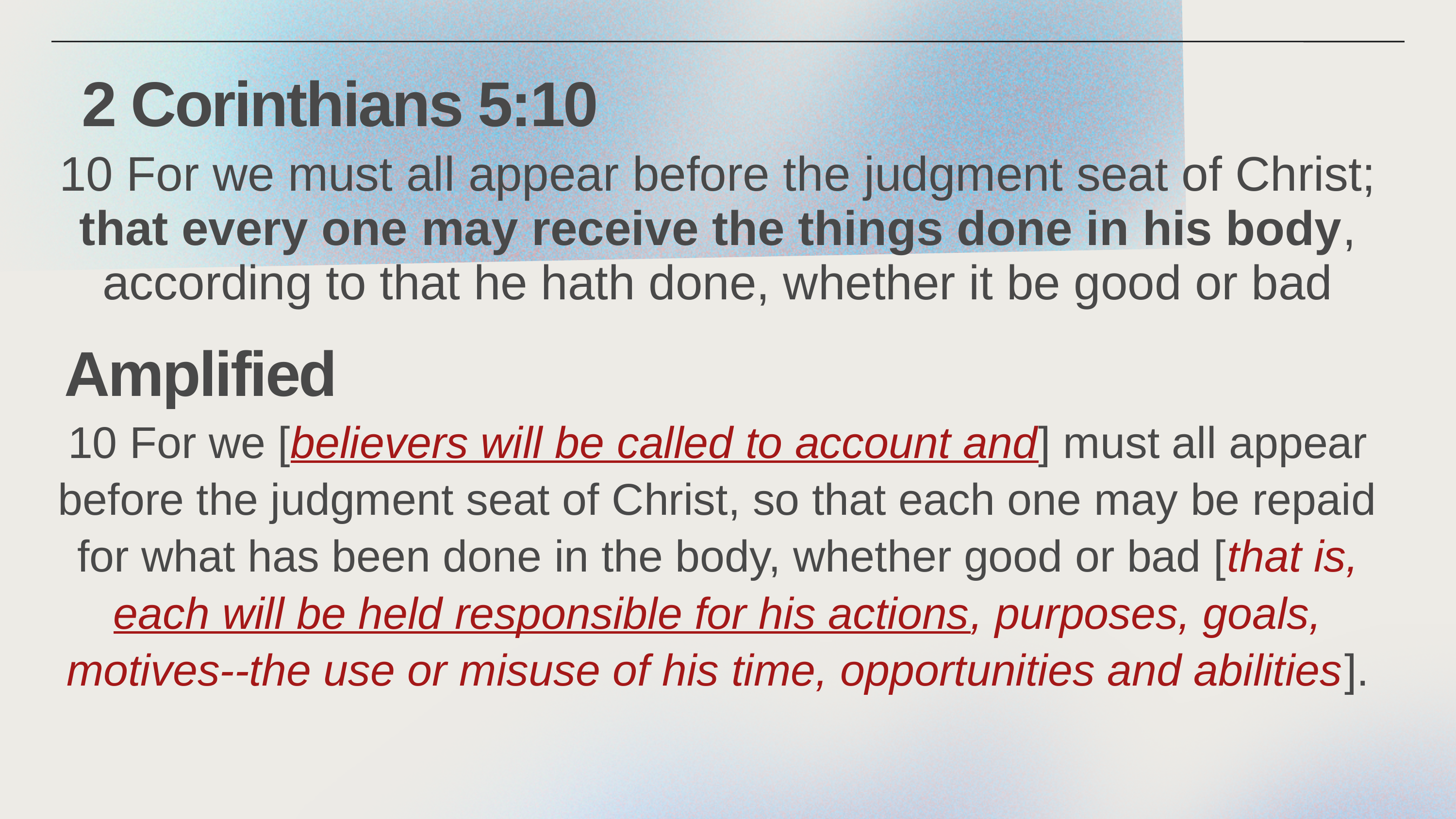

2 Corinthians 5:10
10 For we must all appear before the judgment seat of Christ; that every one may receive the things done in his body, according to that he hath done, whether it be good or bad
Amplified
10 For we [believers will be called to account and] must all appear before the judgment seat of Christ, so that each one may be repaid for what has been done in the body, whether good or bad [that is, each will be held responsible for his actions, purposes, goals, motives--the use or misuse of his time, opportunities and abilities].